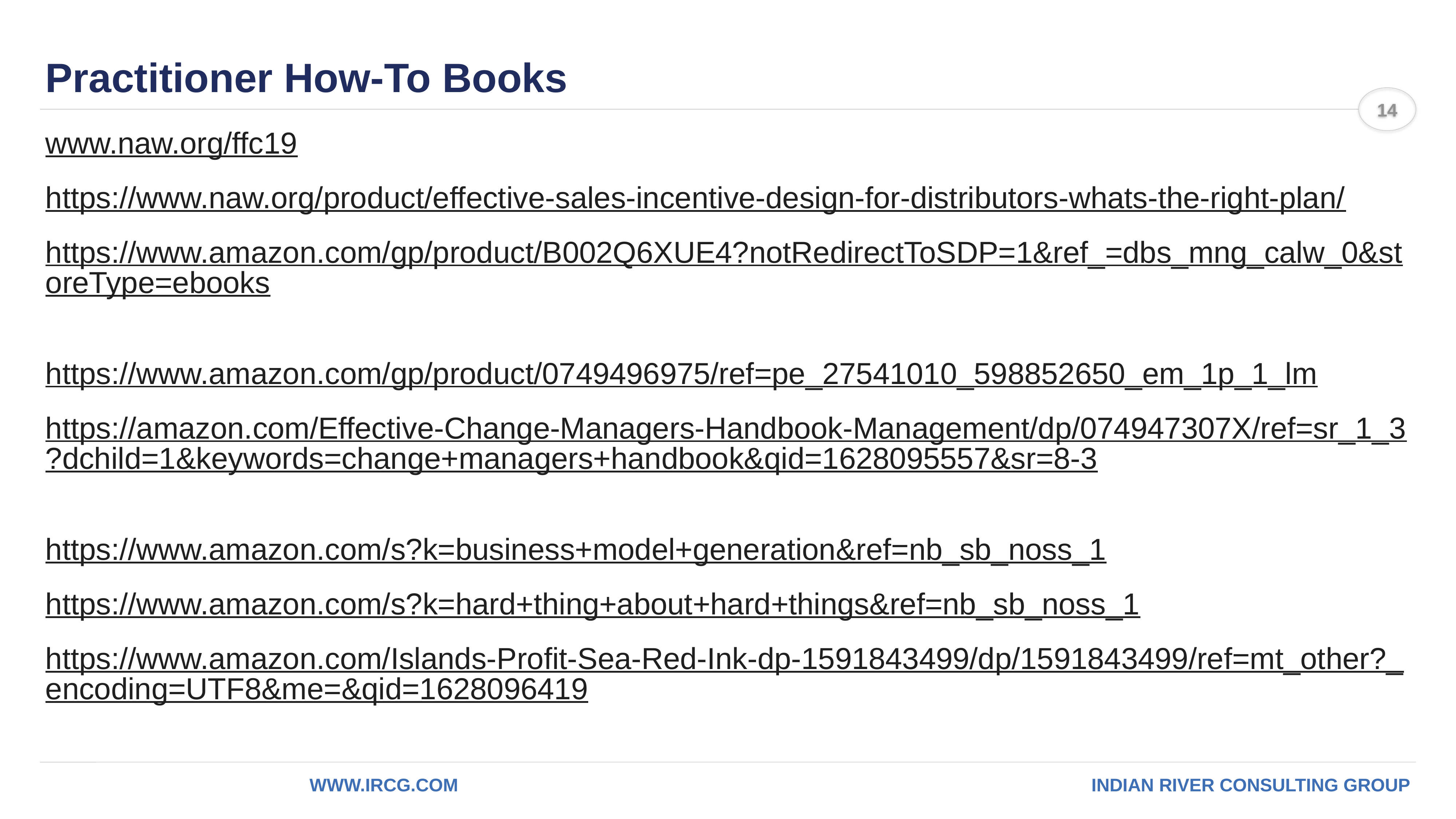

# Practitioner How-To Books
www.naw.org/ffc19
https://www.naw.org/product/effective-sales-incentive-design-for-distributors-whats-the-right-plan/
https://www.amazon.com/gp/product/B002Q6XUE4?notRedirectToSDP=1&ref_=dbs_mng_calw_0&storeType=ebooks
https://www.amazon.com/gp/product/0749496975/ref=pe_27541010_598852650_em_1p_1_lm
https://amazon.com/Effective-Change-Managers-Handbook-Management/dp/074947307X/ref=sr_1_3?dchild=1&keywords=change+managers+handbook&qid=1628095557&sr=8-3
https://www.amazon.com/s?k=business+model+generation&ref=nb_sb_noss_1
https://www.amazon.com/s?k=hard+thing+about+hard+things&ref=nb_sb_noss_1
https://www.amazon.com/Islands-Profit-Sea-Red-Ink-dp-1591843499/dp/1591843499/ref=mt_other?_encoding=UTF8&me=&qid=1628096419